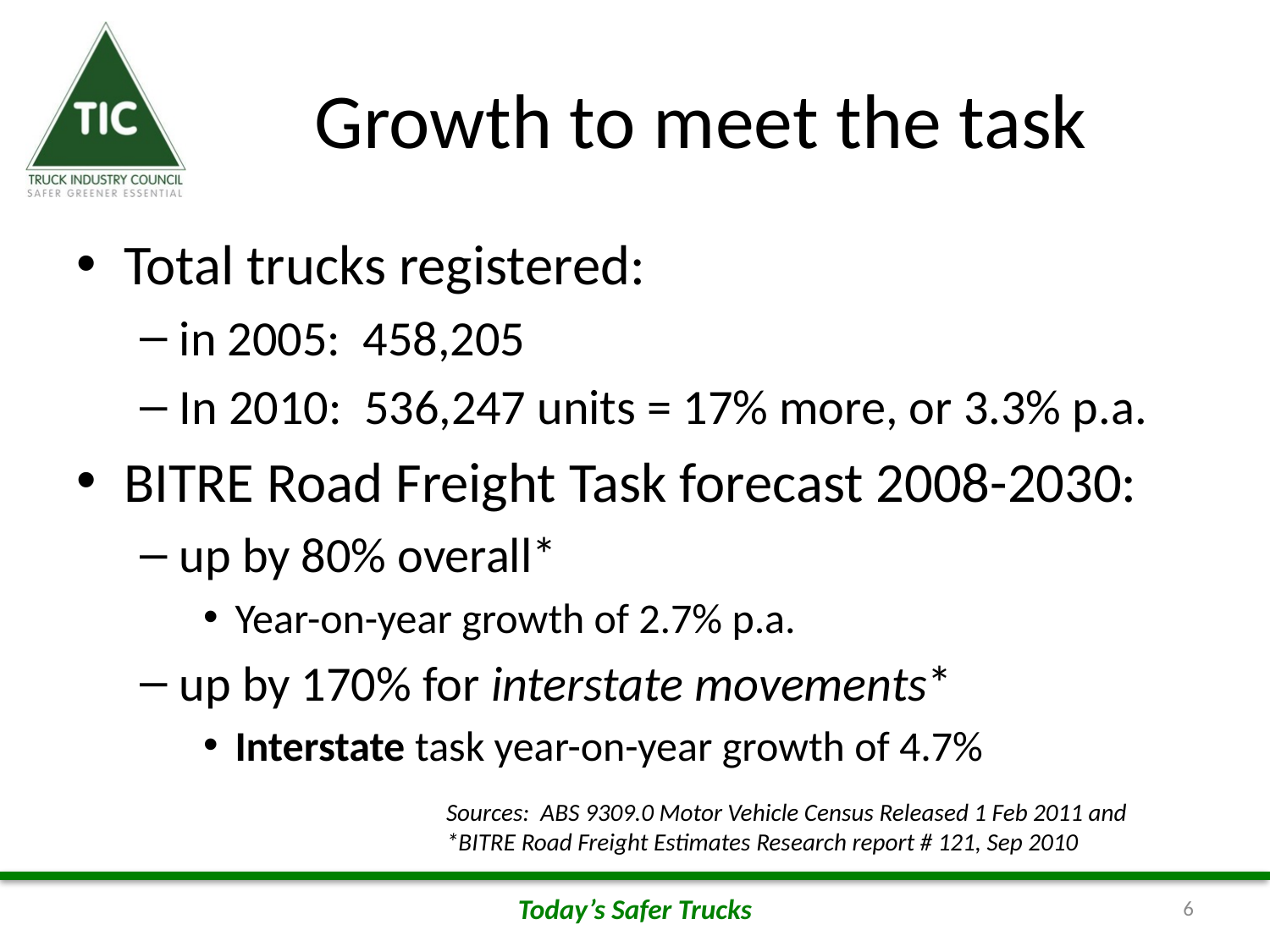

# Growth to meet the task
Total trucks registered:
in 2005:  458,205
In 2010:  536,247 units = 17% more, or 3.3% p.a.
BITRE Road Freight Task forecast 2008-2030:
up by 80% overall*
Year-on-year growth of 2.7% p.a.
up by 170% for interstate movements*
Interstate task year-on-year growth of 4.7%

Sources:  ABS 9309.0 Motor Vehicle Census Released 1 Feb 2011 and
*BITRE Road Freight Estimates Research report # 121, Sep 2010
Today’s Safer Trucks
6